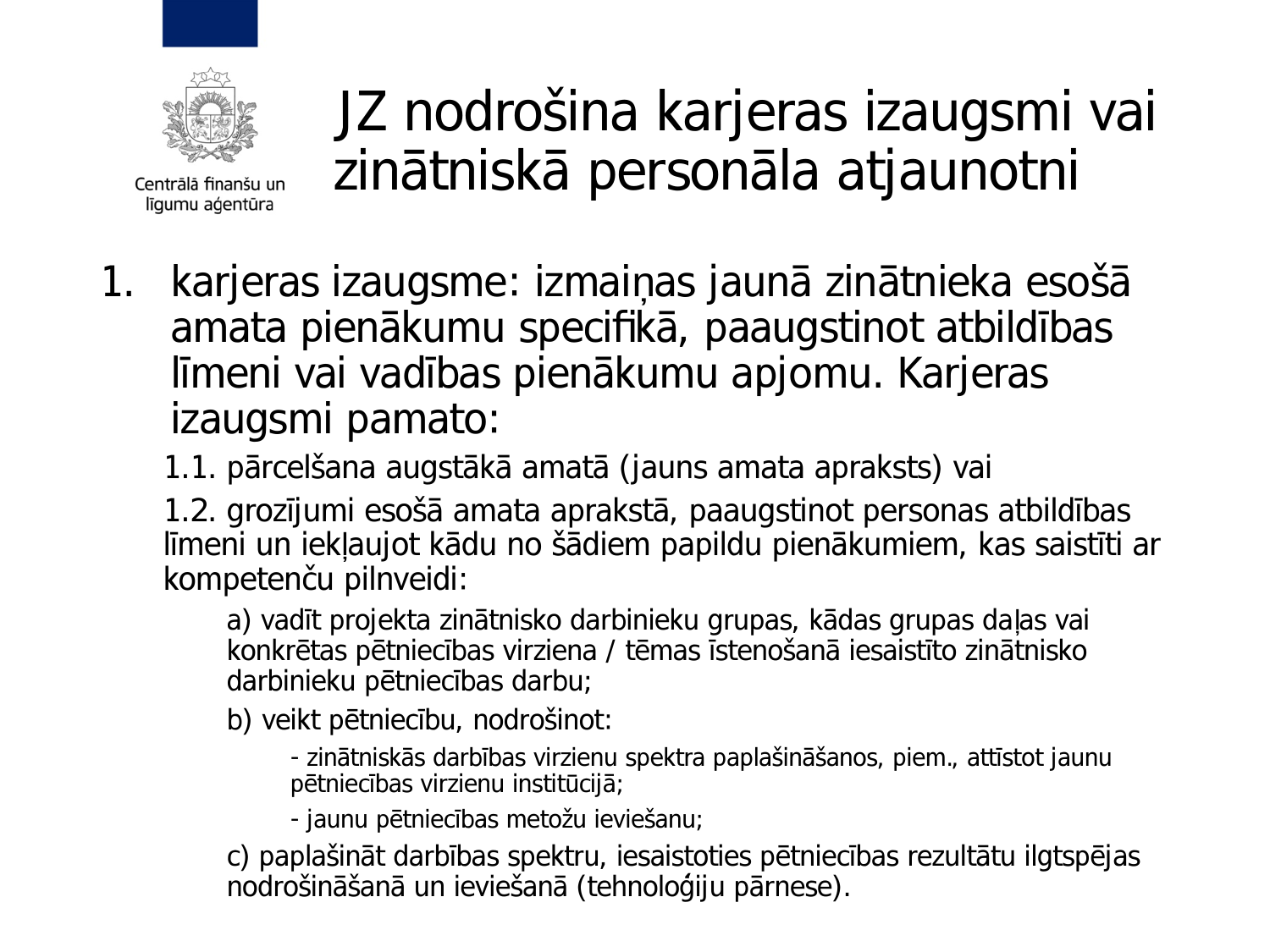

# JZ nodrošina karjeras izaugsmi vai zinātniskā personāla atjaunotni
karjeras izaugsme: izmaiņas jaunā zinātnieka esošā amata pienākumu specifikā, paaugstinot atbildības līmeni vai vadības pienākumu apjomu. Karjeras izaugsmi pamato:
1.1. pārcelšana augstākā amatā (jauns amata apraksts) vai
1.2. grozījumi esošā amata aprakstā, paaugstinot personas atbildības līmeni un iekļaujot kādu no šādiem papildu pienākumiem, kas saistīti ar kompetenču pilnveidi:
a) vadīt projekta zinātnisko darbinieku grupas, kādas grupas daļas vai konkrētas pētniecības virziena / tēmas īstenošanā iesaistīto zinātnisko darbinieku pētniecības darbu;
b) veikt pētniecību, nodrošinot:
- zinātniskās darbības virzienu spektra paplašināšanos, piem., attīstot jaunu pētniecības virzienu institūcijā;
- jaunu pētniecības metožu ieviešanu;
c) paplašināt darbības spektru, iesaistoties pētniecības rezultātu ilgtspējas nodrošināšanā un ieviešanā (tehnoloģiju pārnese).